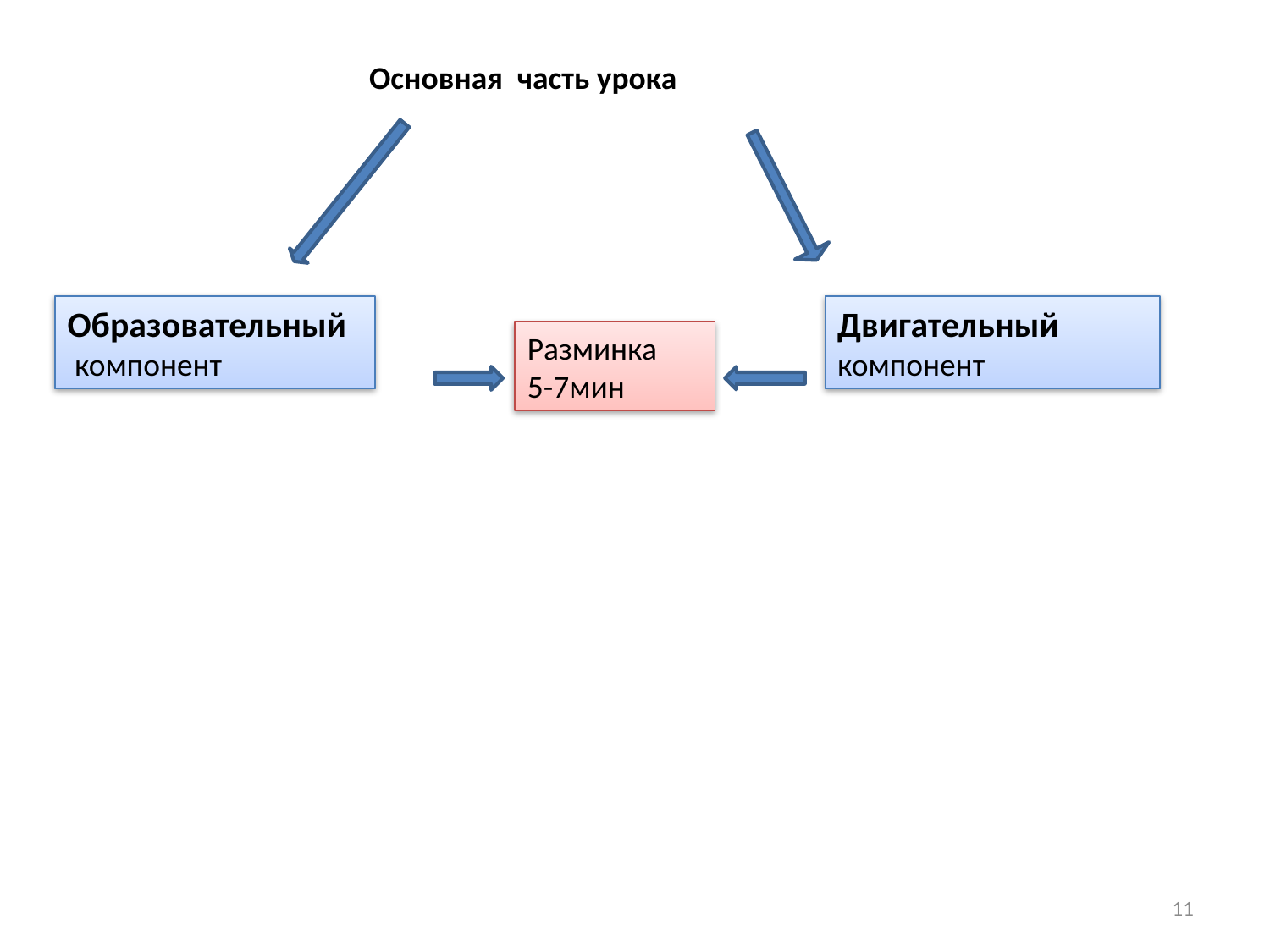

Основная  часть урока

Образовательный
 компонент
Двигательный
компонент
Разминка
5-7мин

11